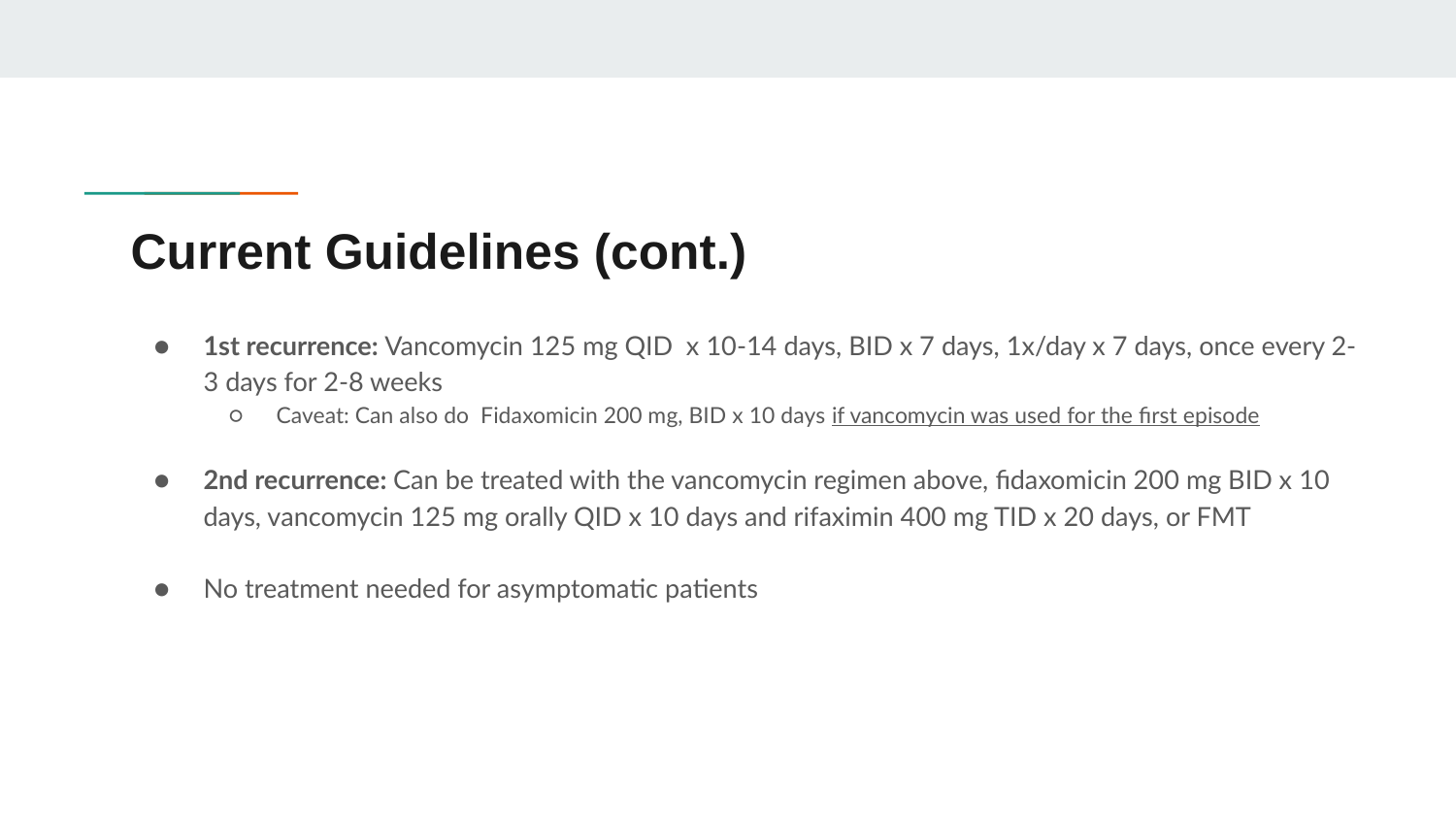

# Current Guidelines (cont.)
1st recurrence: Vancomycin 125 mg QID  x 10-14 days, BID x 7 days, 1x/day x 7 days, once every 2-3 days for 2-8 weeks
Caveat: Can also do  Fidaxomicin 200 mg, BID x 10 days if vancomycin was used for the first episode
2nd recurrence: Can be treated with the vancomycin regimen above, fidaxomicin 200 mg BID x 10
days, vancomycin 125 mg orally QID x 10 days and rifaximin 400 mg TID x 20 days, or FMT
No treatment needed for asymptomatic patients